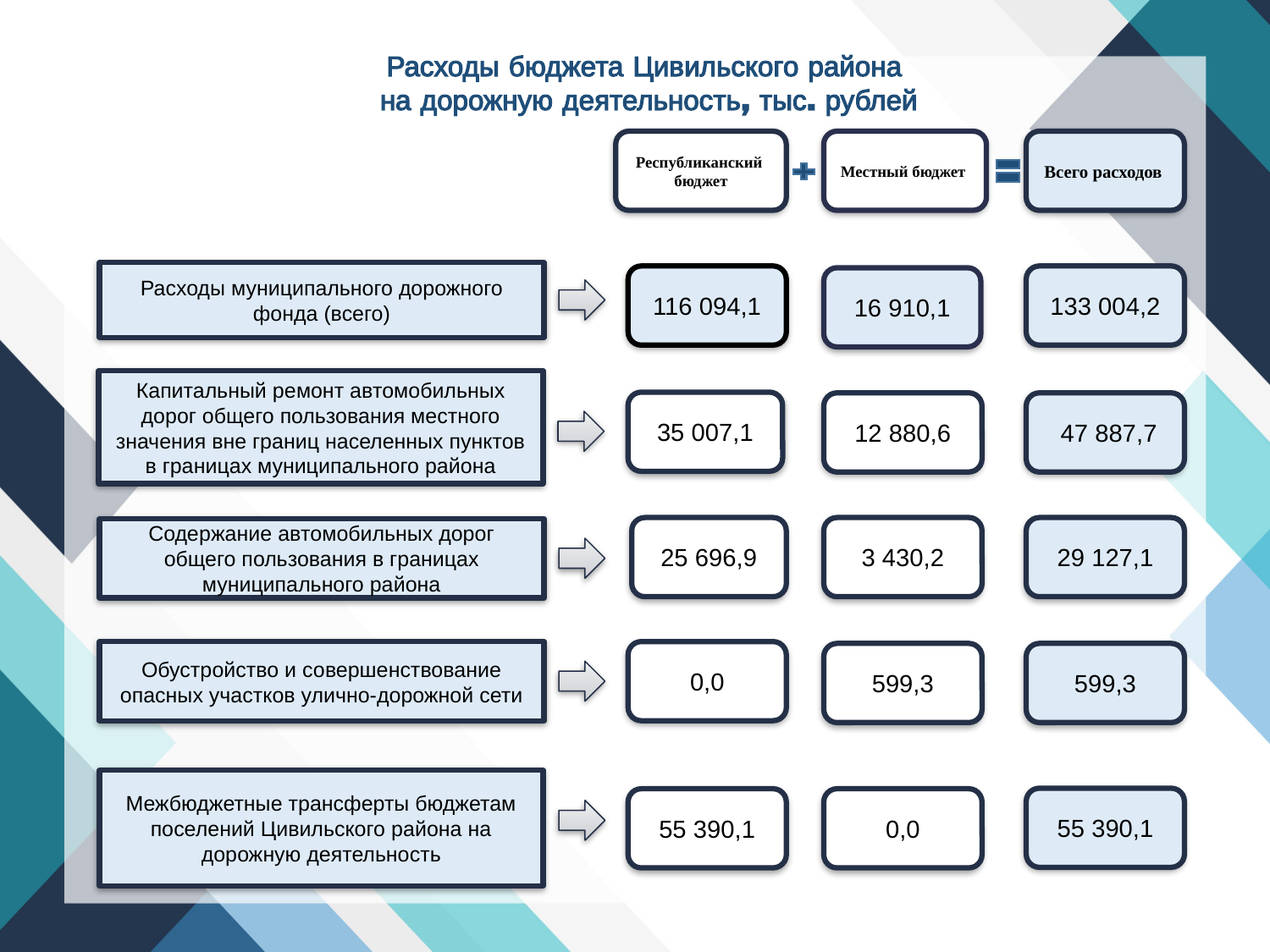

# Расходы бюджета Цивильского района на дорожную деятельность, тыс. рублей
Республиканский
бюджет
Местный бюджет
Всего расходов

Расходы муниципального дорожного фонда (всего)
116 094,1
133 004,2
16 910,1

Капитальный ремонт автомобильных дорог общего пользования местного значения вне границ населенных пунктов в границах муниципального района
35 007,1
 47 887,7
12 880,6

29 127,1
3 430,2
25 696,9
Содержание автомобильных дорог общего пользования в границах муниципального района

Обустройство и совершенствование опасных участков улично-дорожной сети
0,0
599,3
599,3

Межбюджетные трансферты бюджетам поселений Цивильского района на дорожную деятельность
55 390,1
55 390,1
0,0